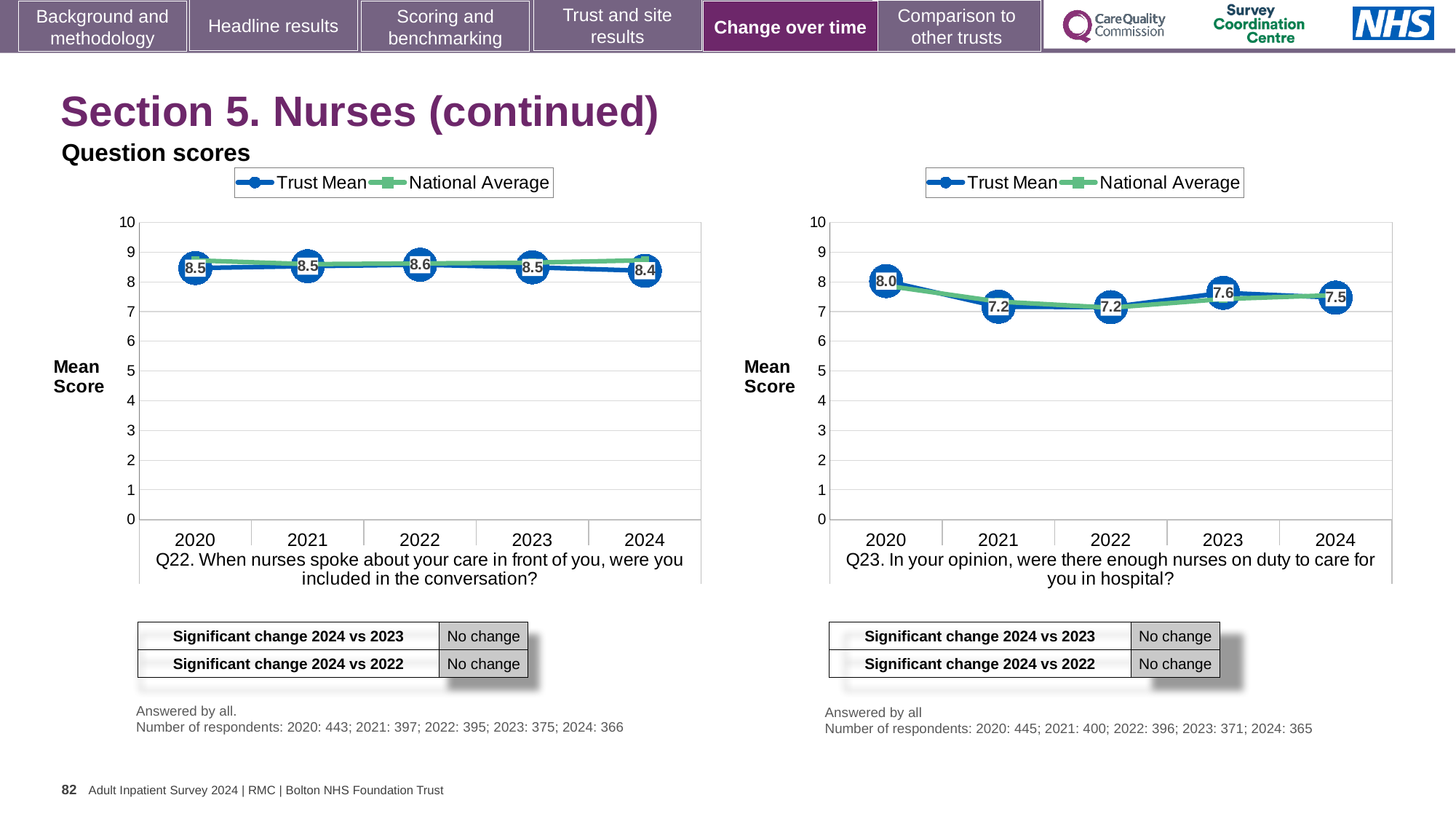

# Section 5. Nurses (continued)
Question scores

### Chart

| Category | Trust Mean | National Average |
|---|---|---|
| 2020 | 8.466078062508778 | 8.7236833998789 |
| 2021 | 8.529219220383254 | 8.597849585287333 |
| 2022 | 8.57898107780147 | 8.620818019232726 |
| 2023 | 8.490500538838281 | 8.647785295224693 |
| 2024 | 8.374381833549995 | 8.72793031996795 |

### Chart

| Category | Trust Mean | National Average |
|---|---|---|
| 2020 | 8.026956083966768 | 7.872189679197843 |
| 2021 | 7.164204768086175 | 7.337001090444097 |
| 2022 | 7.15024025545081 | 7.131068972405187 |
| 2023 | 7.632606914064753 | 7.426002125424722 |
| 2024 | 7.47068626242875 | 7.554067821635136 |
| Significant change 2024 vs 2023 | No change |
| --- | --- |
| Significant change 2024 vs 2022 | No change |
| Significant change 2024 vs 2023 | No change |
| --- | --- |
| Significant change 2024 vs 2022 | No change |
Answered by all.
Number of respondents: 2020: 443; 2021: 397; 2022: 395; 2023: 375; 2024: 366

Answered by all
Number of respondents: 2020: 445; 2021: 400; 2022: 396; 2023: 371; 2024: 365

82